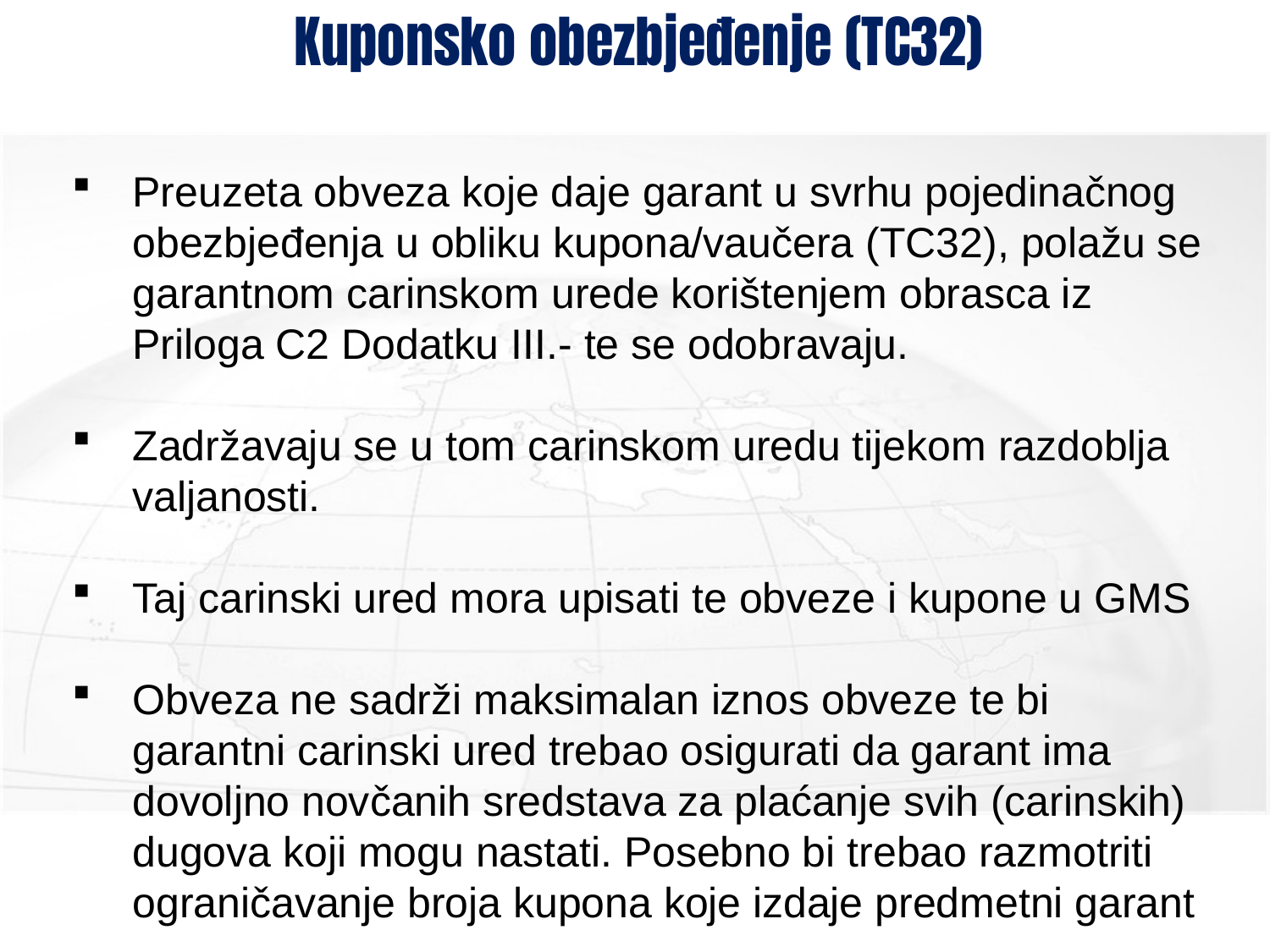

# Kuponsko obezbjeđenje (TC32)
Preuzeta obveza koje daje garant u svrhu pojedinačnog obezbjeđenja u obliku kupona/vaučera (TC32), polažu se garantnom carinskom urede korištenjem obrasca iz  Priloga C2 Dodatku III.- te se odobravaju.

Zadržavaju se u tom carinskom uredu tijekom razdoblja valjanosti.

Taj carinski ured mora upisati te obveze i kupone u GMS

Obveza ne sadrži maksimalan iznos obveze te bi garantni carinski ured trebao osigurati da garant ima dovoljno novčanih sredstava za plaćanje svih (carinskih) dugova koji mogu nastati. Posebno bi trebao razmotriti ograničavanje broja kupona koje izdaje predmetni garant